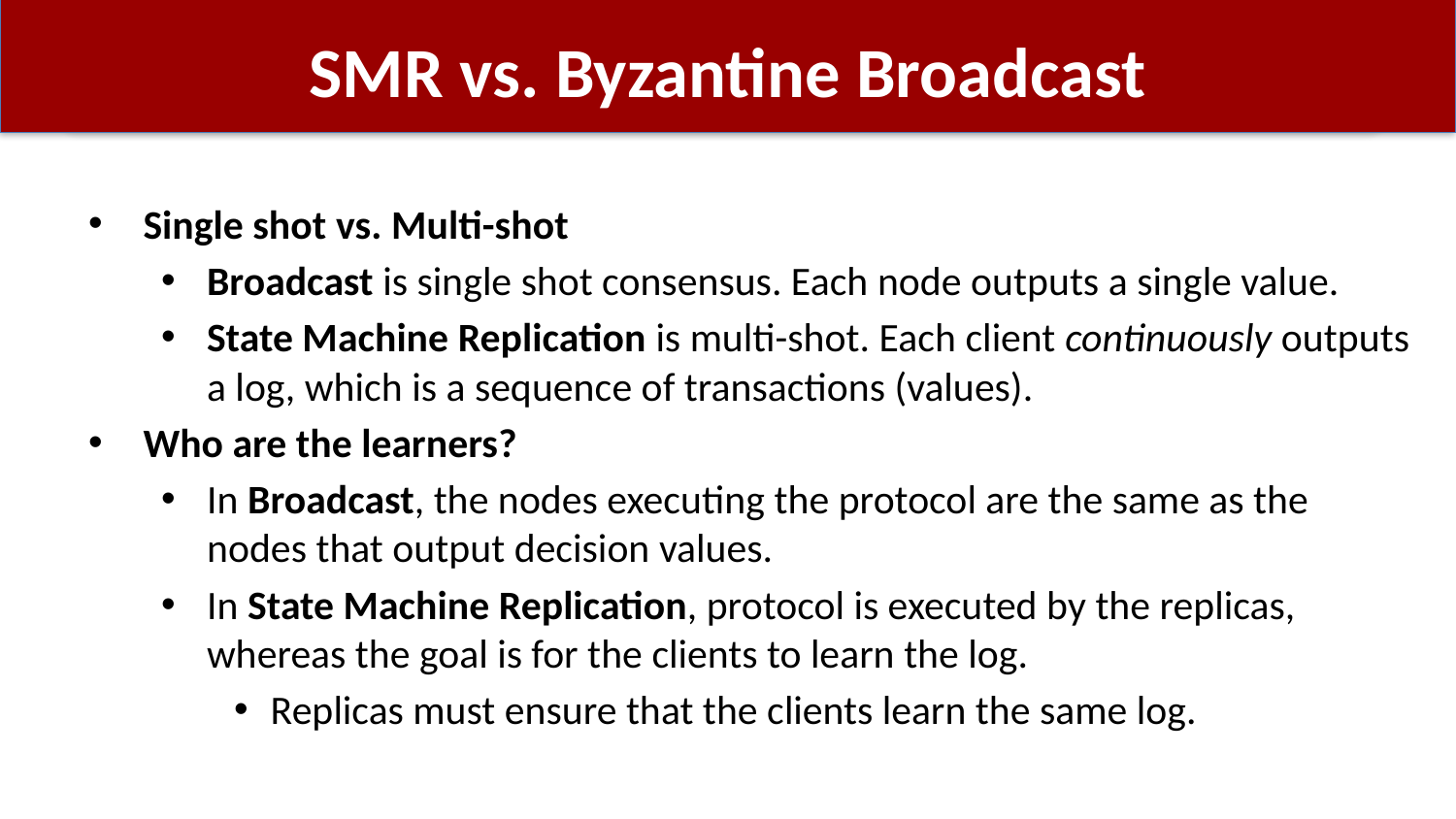

# SMR vs. Byzantine Broadcast
Single shot vs. Multi-shot
Broadcast is single shot consensus. Each node outputs a single value.
State Machine Replication is multi-shot. Each client continuously outputs a log, which is a sequence of transactions (values).
Who are the learners?
In Broadcast, the nodes executing the protocol are the same as the nodes that output decision values.
In State Machine Replication, protocol is executed by the replicas, whereas the goal is for the clients to learn the log.
Replicas must ensure that the clients learn the same log.
41